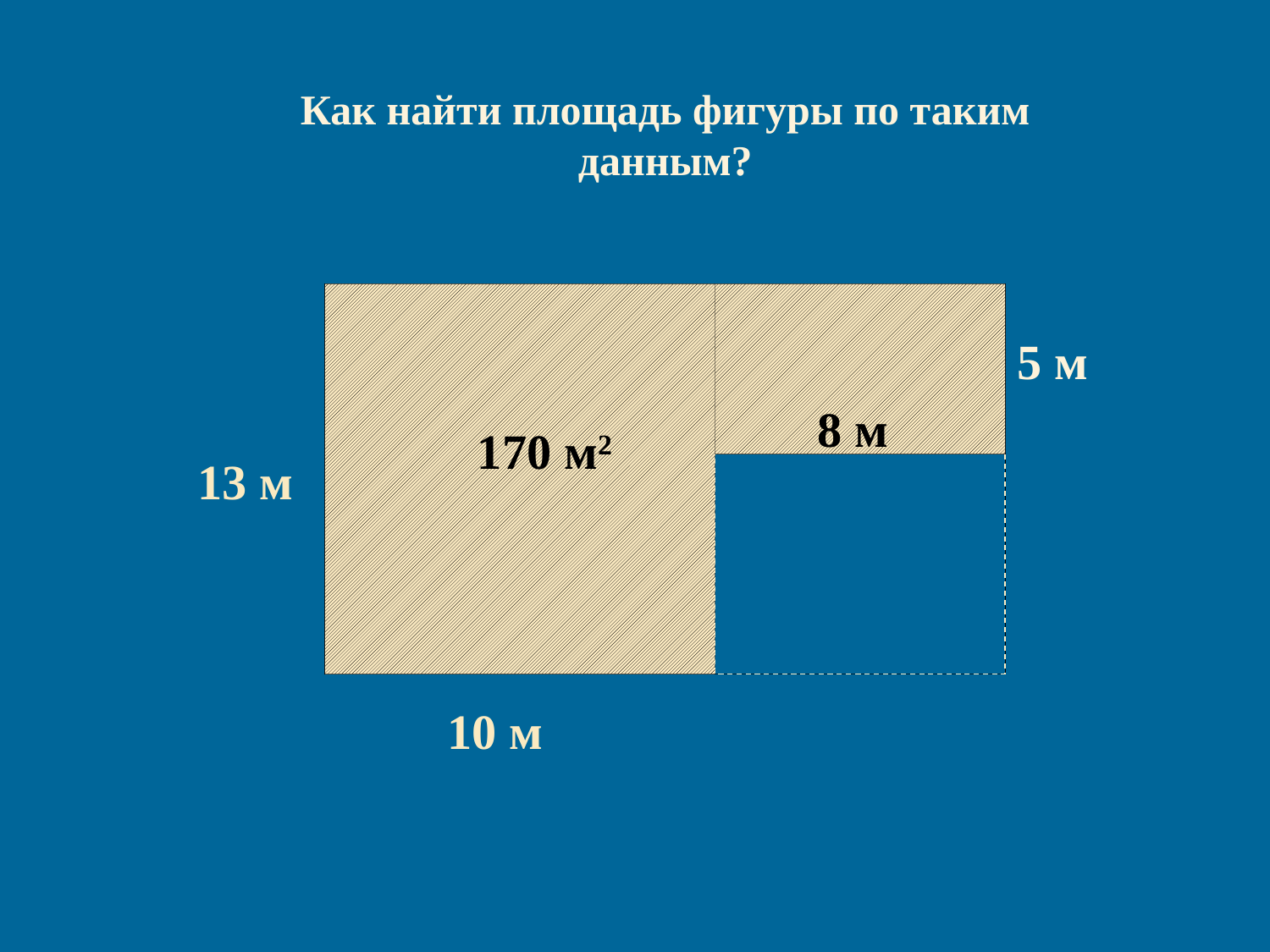

Как найти площадь фигуры по таким данным?

40 м2
5 м
8 м
170 м2
130 м2
13 м

7 м
10 м